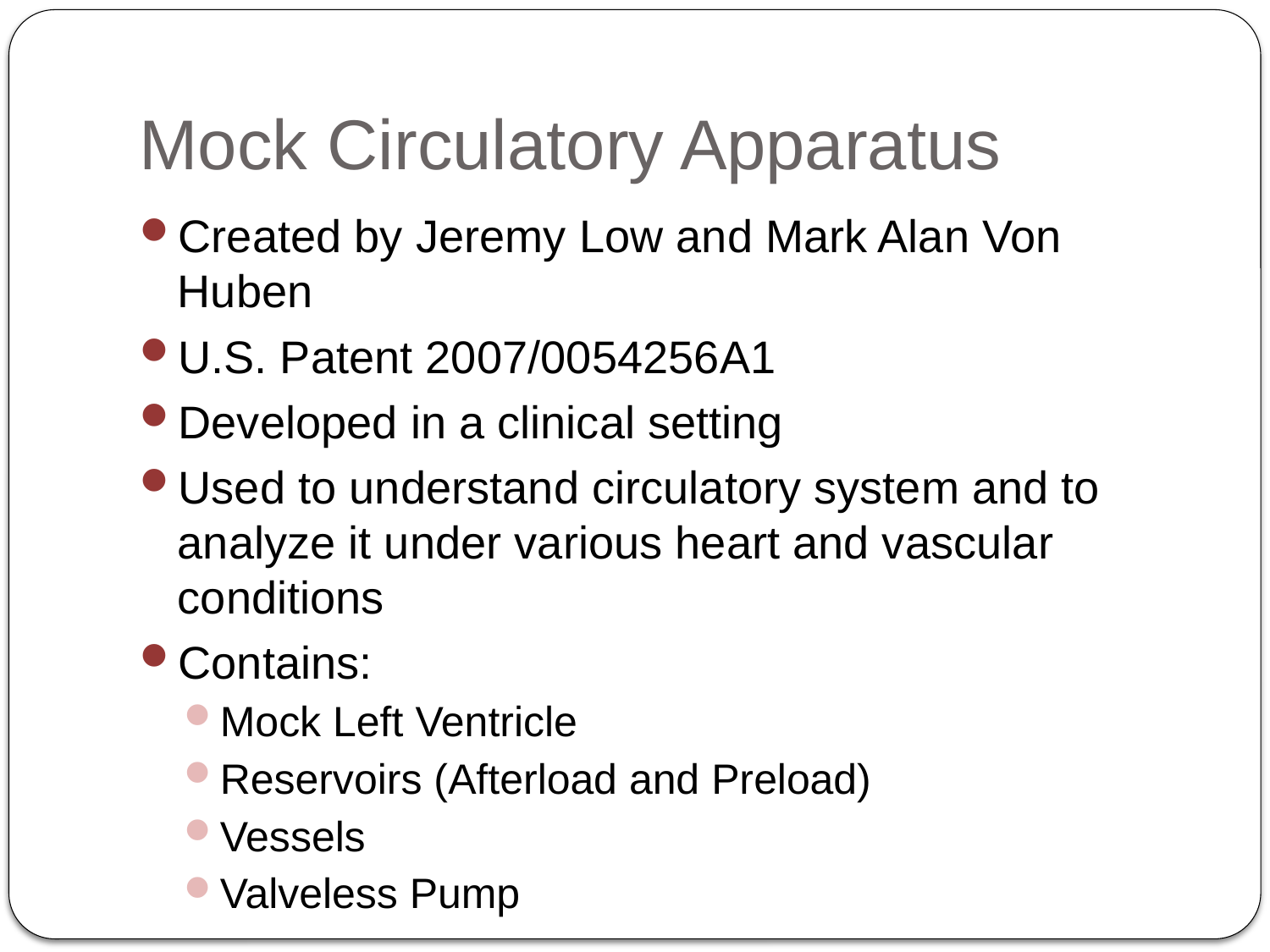

# Mock Circulatory Apparatus
Created by Jeremy Low and Mark Alan Von Huben
U.S. Patent 2007/0054256A1
Developed in a clinical setting
Used to understand circulatory system and to analyze it under various heart and vascular conditions
Contains:
Mock Left Ventricle
Reservoirs (Afterload and Preload)
Vessels
Valveless Pump